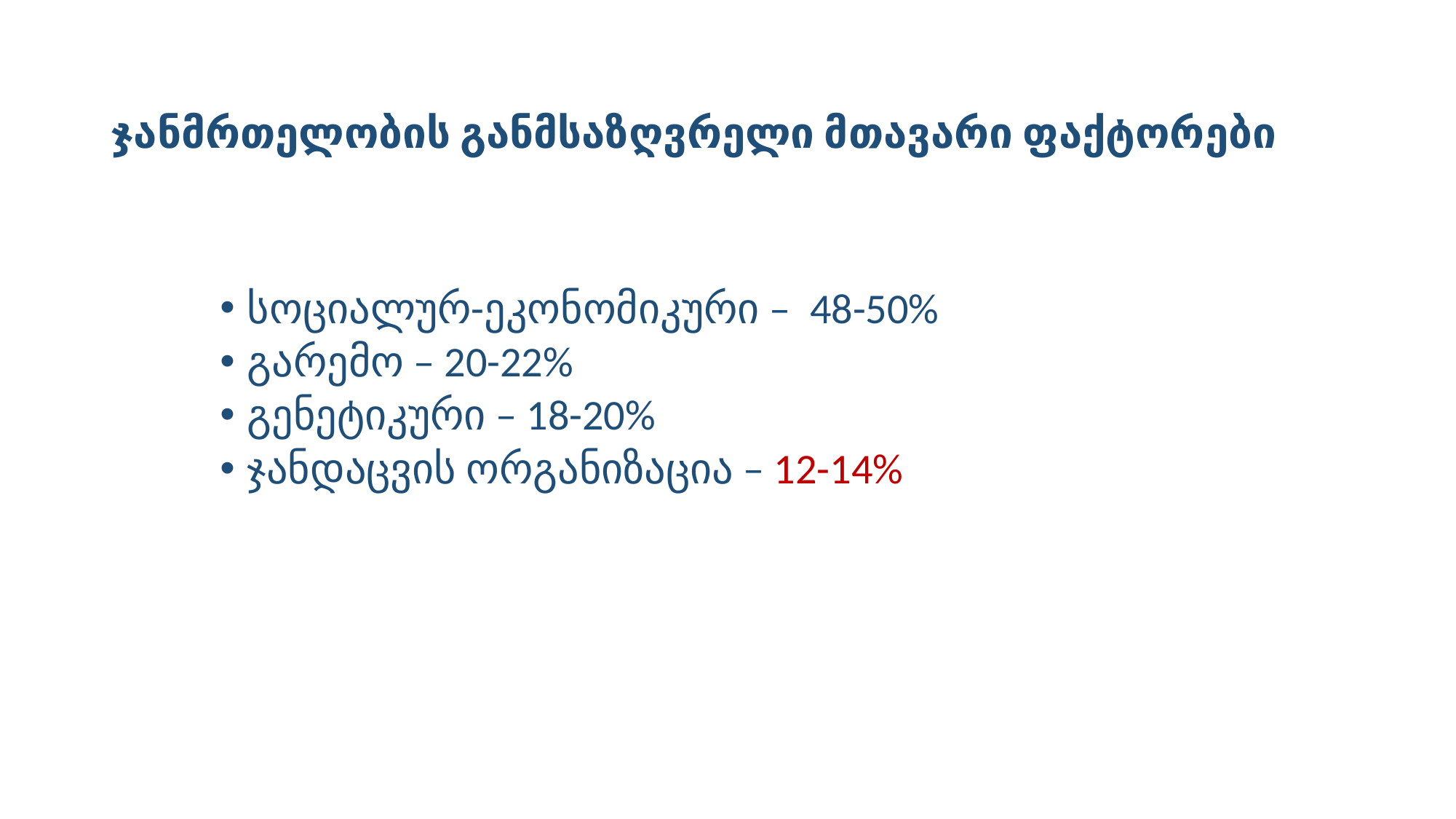

ჯანმრთელობის განმსაზღვრელი მთავარი ფაქტორები

სოციალურ-ეკონომიკური –  48-50%
გარემო – 20-22%
გენეტიკური – 18-20%
ჯანდაცვის ორგანიზაცია – 12-14%